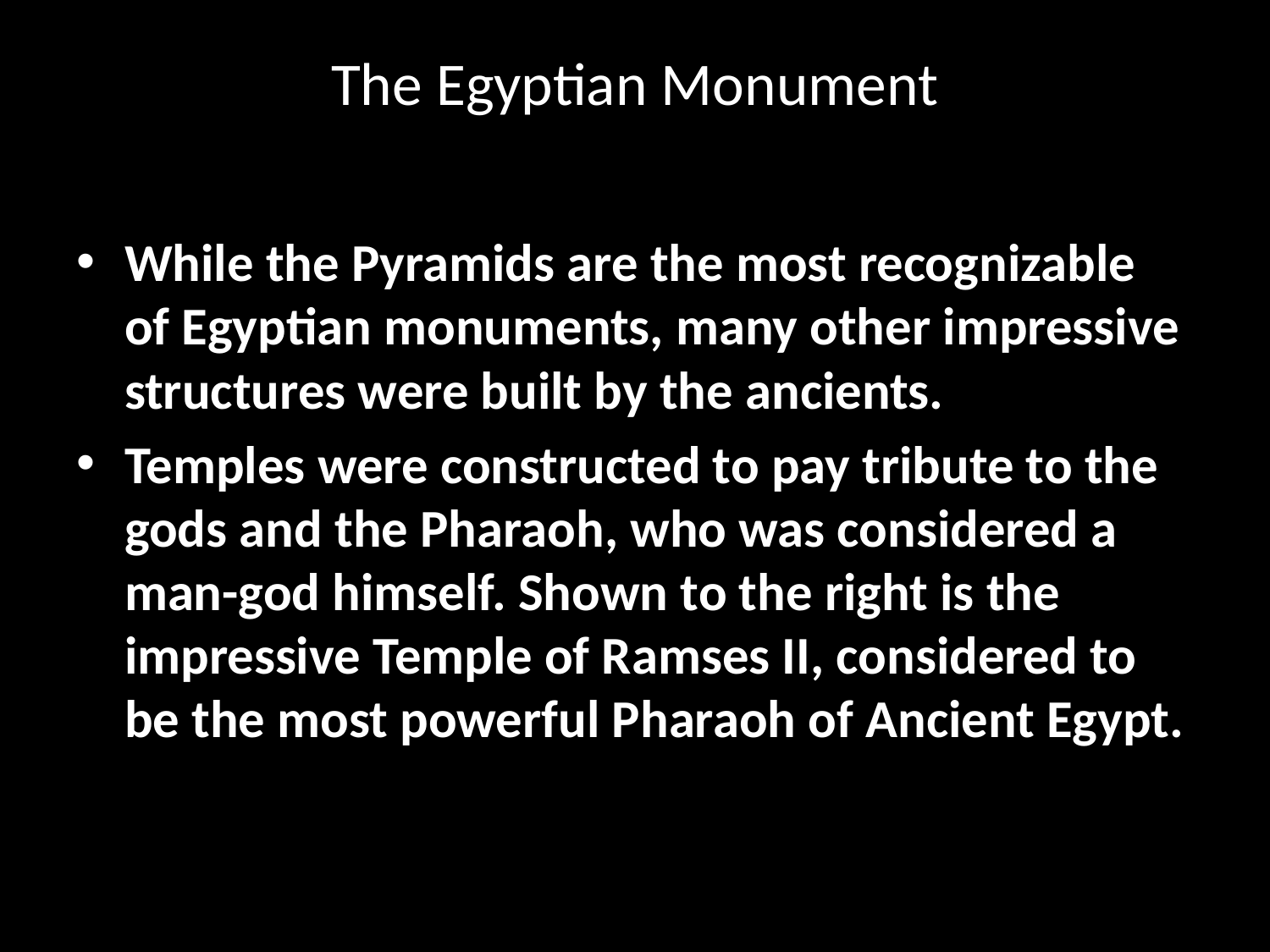

# The Egyptian Monument
While the Pyramids are the most recognizable of Egyptian monuments, many other impressive structures were built by the ancients.
Temples were constructed to pay tribute to the gods and the Pharaoh, who was considered a man-god himself. Shown to the right is the impressive Temple of Ramses II, considered to be the most powerful Pharaoh of Ancient Egypt.